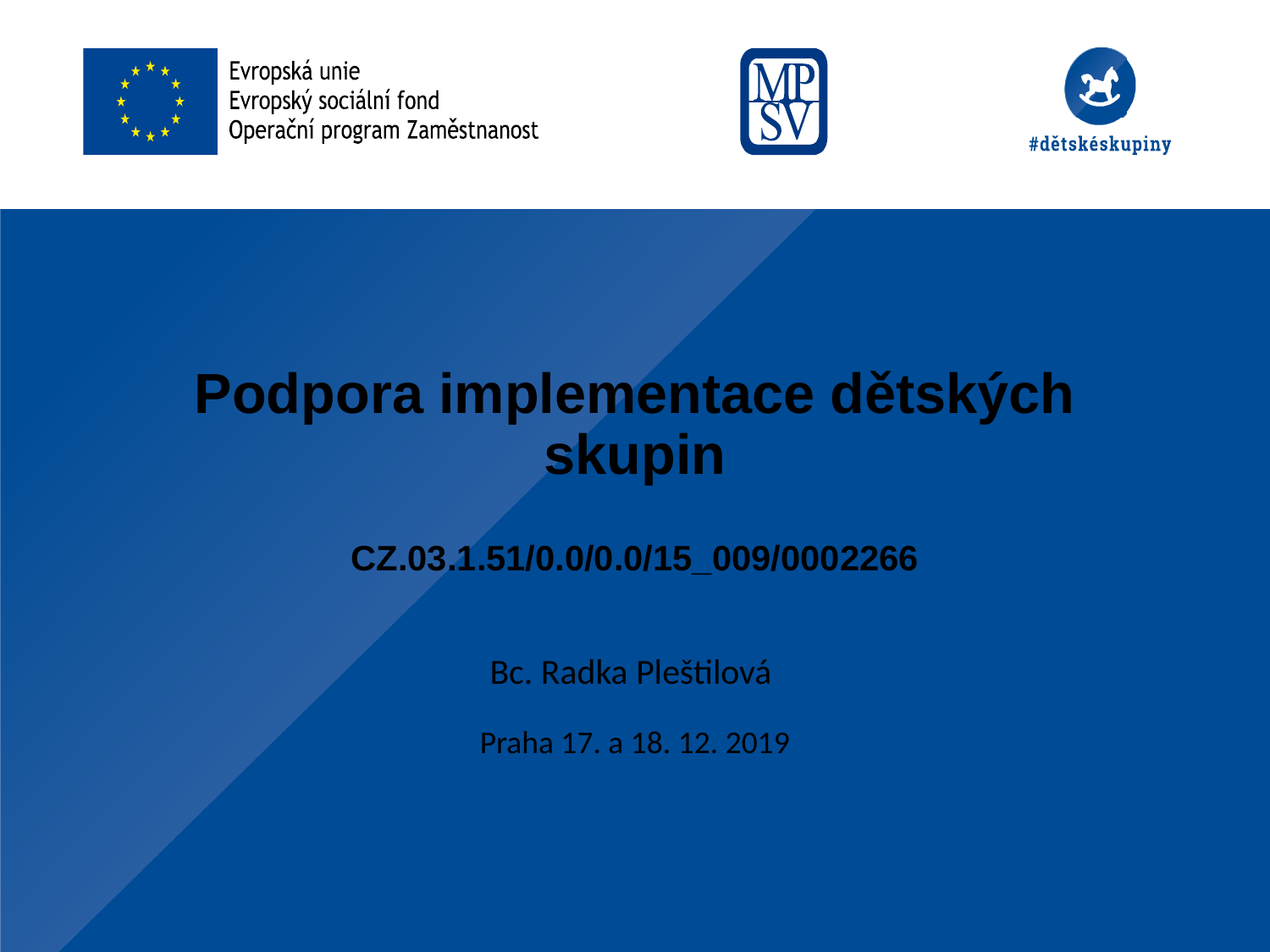

# Podpora implementace dětských skupin CZ.03.1.51/0.0/0.0/15_009/0002266
Bc. Radka Pleštilová
Praha 17. a 18. 12. 2019